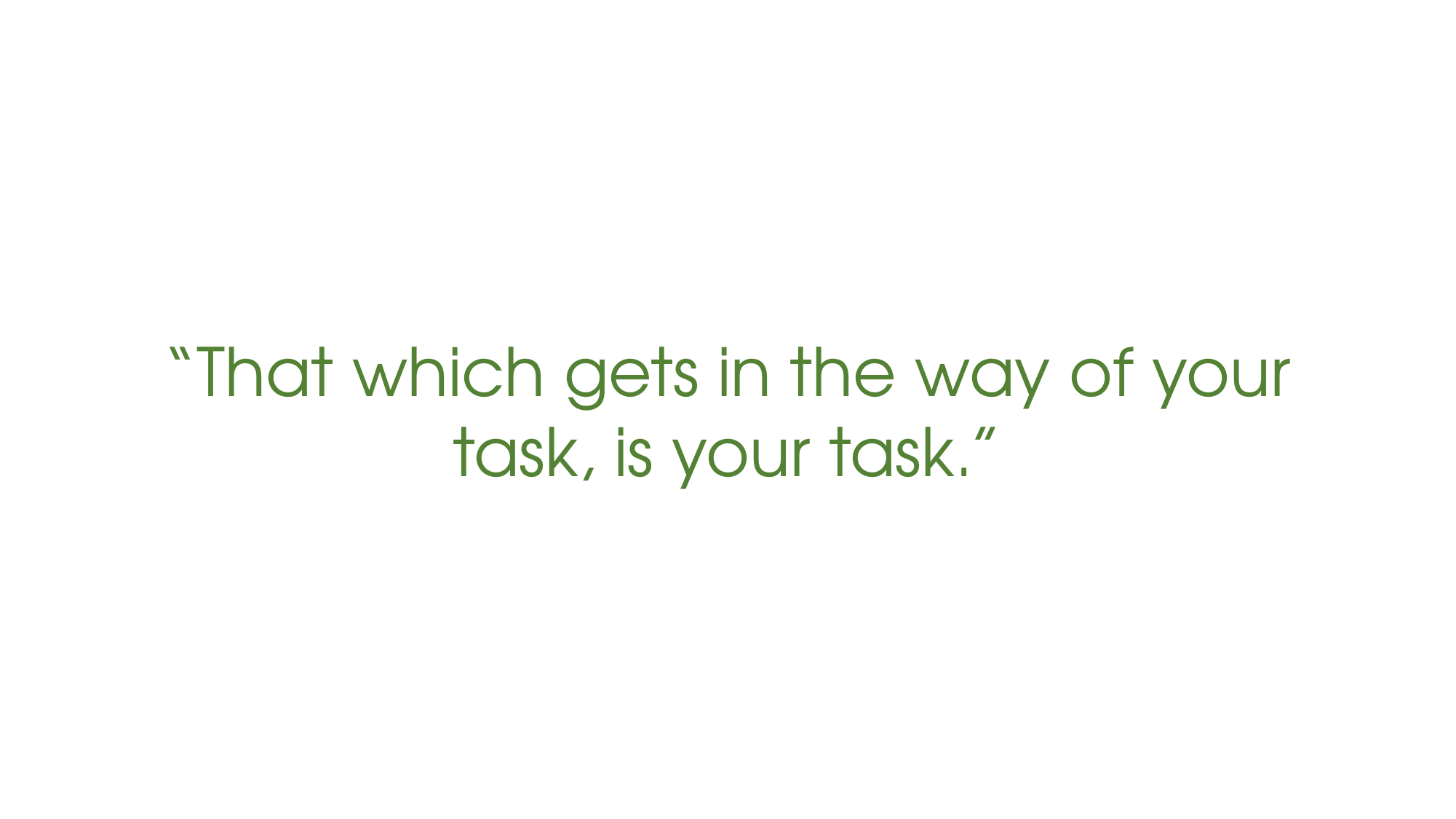

“That which gets in the way of your task, is your task.”